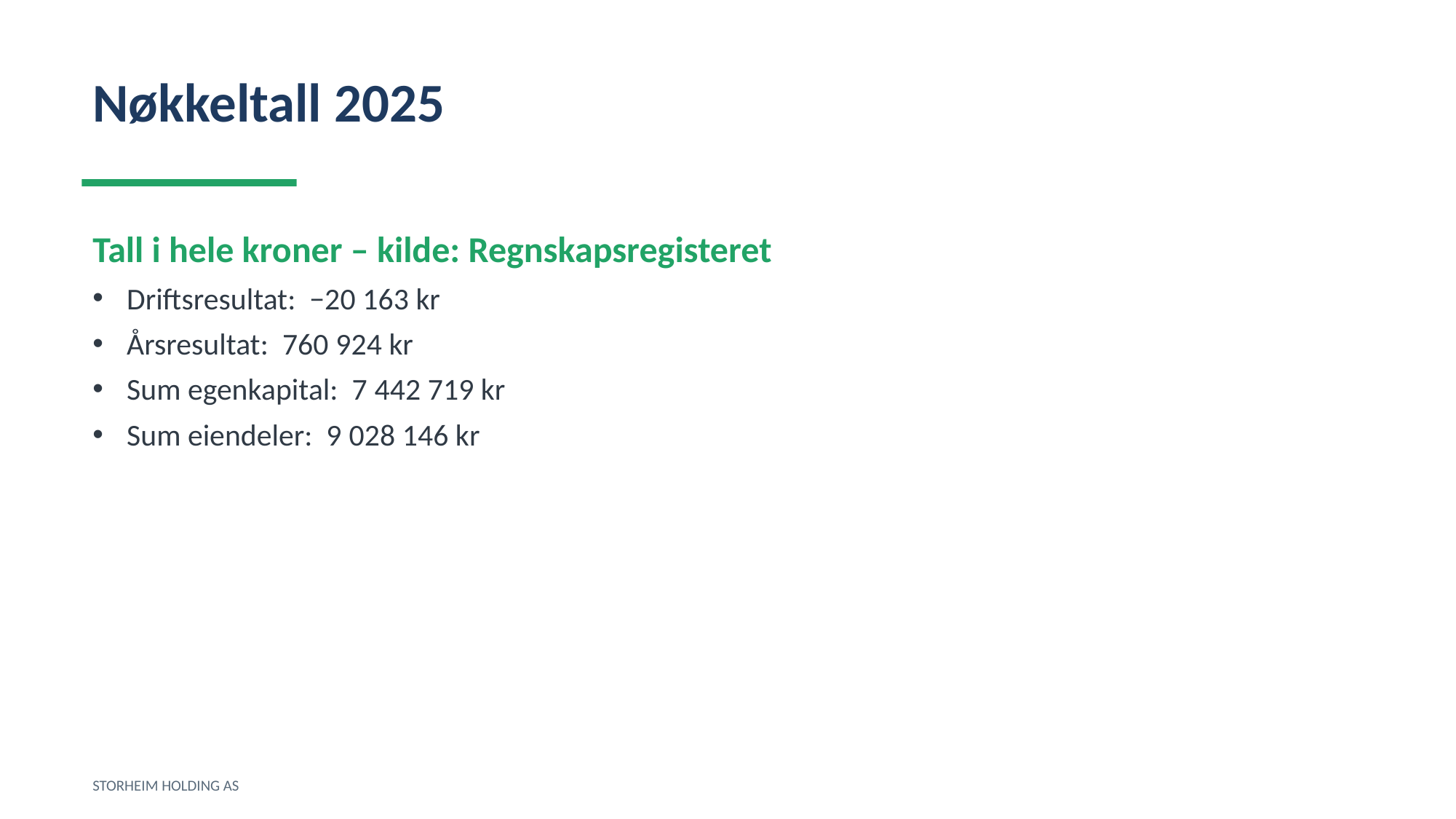

Nøkkeltall 2025

Tall i hele kroner – kilde: Regnskapsregisteret
Driftsresultat:  −20 163 kr
Årsresultat:  760 924 kr
Sum egenkapital:  7 442 719 kr
Sum eiendeler:  9 028 146 kr
STORHEIM HOLDING AS